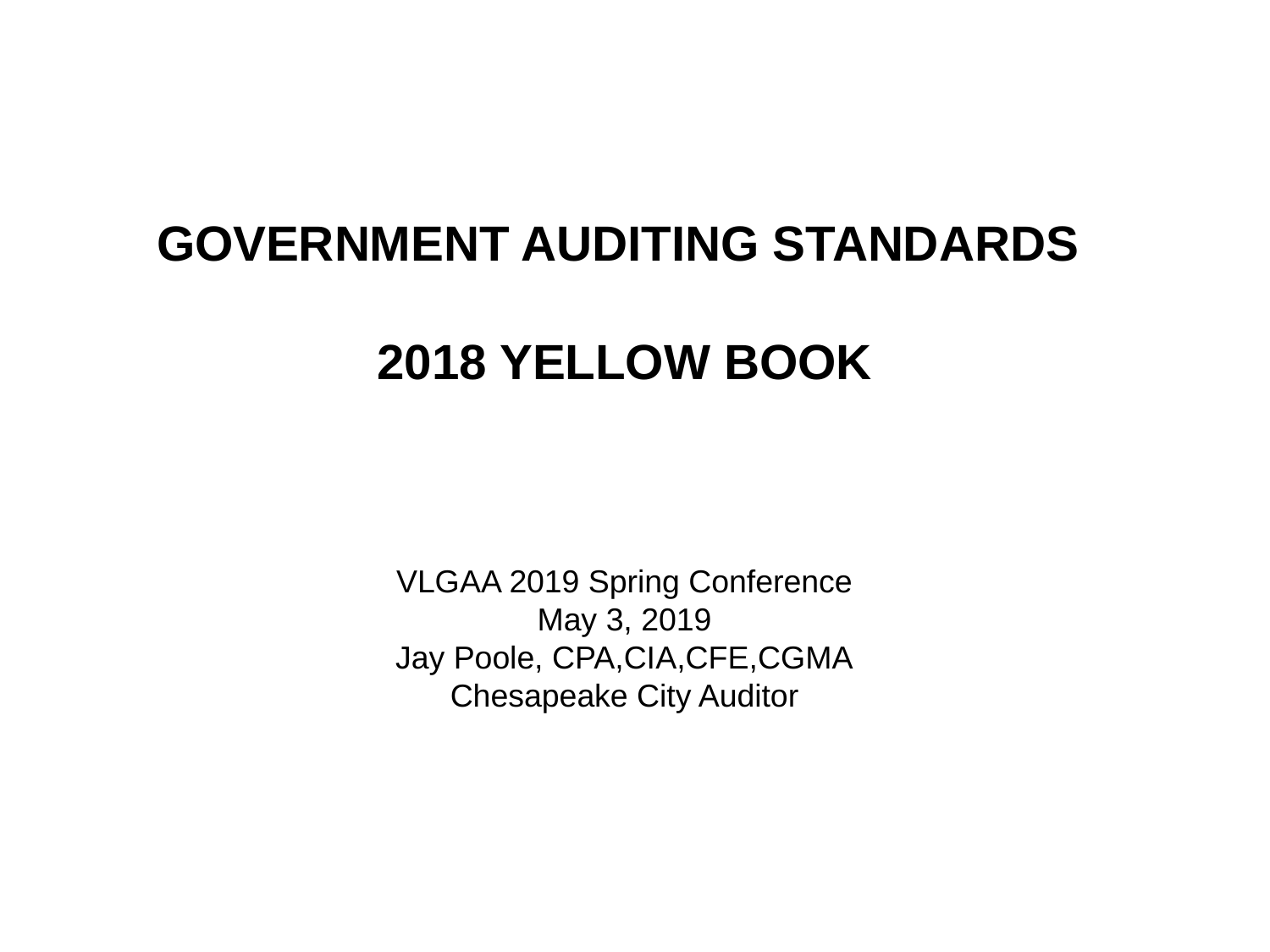

GOVERNMENT AUDITING STANDARDS

2018 YELLOW BOOK

VLGAA 2019 Spring Conference
May 3, 2019
Jay Poole, CPA,CIA,CFE,CGMA
Chesapeake City Auditor